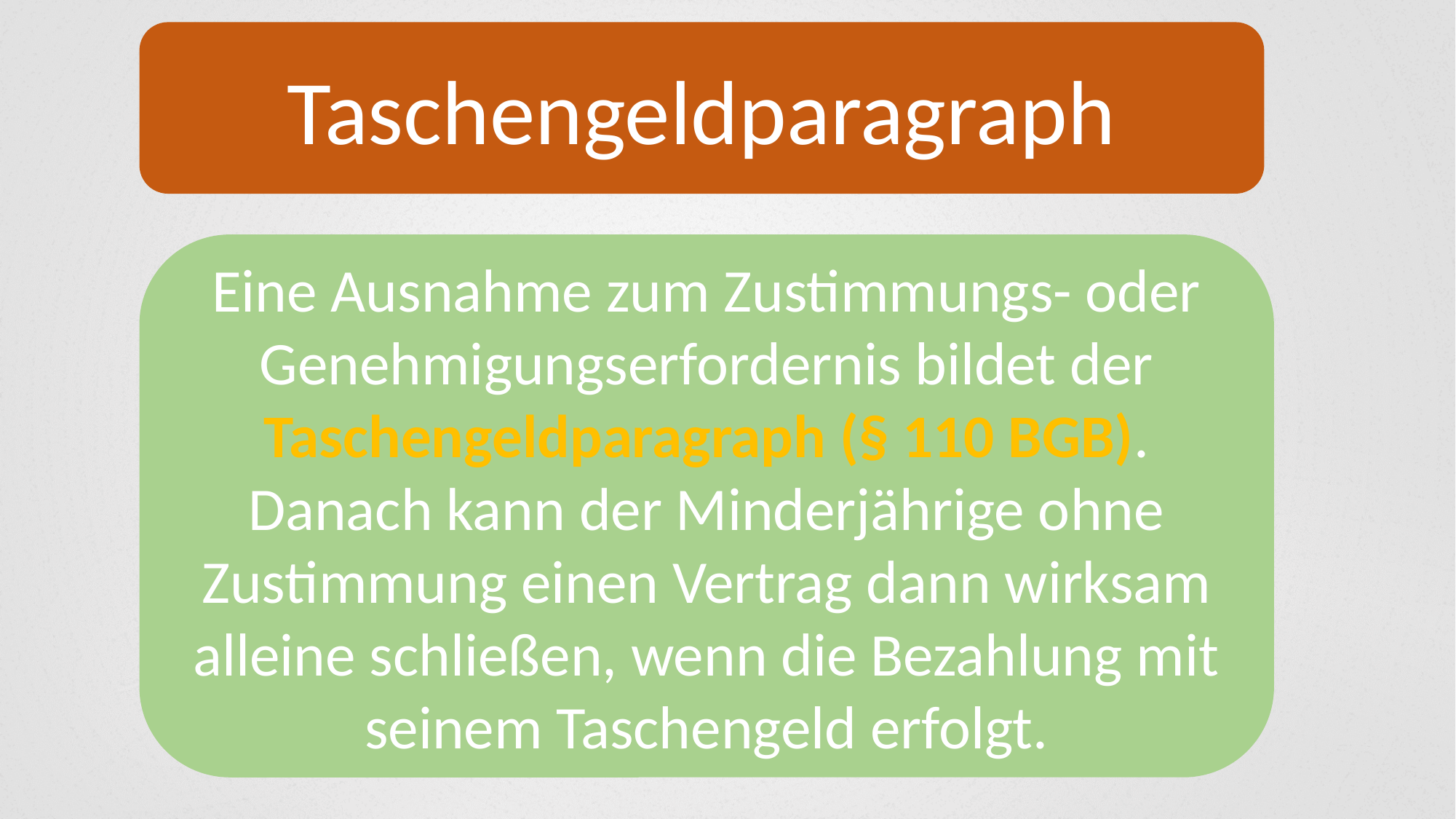

Taschengeldparagraph
Eine Ausnahme zum Zustimmungs- oder Genehmigungserfordernis bildet der Taschengeldparagraph (§ 110 BGB).
Danach kann der Minderjährige ohne Zustimmung einen Vertrag dann wirksam alleine schließen, wenn die Bezahlung mit seinem Taschengeld erfolgt.